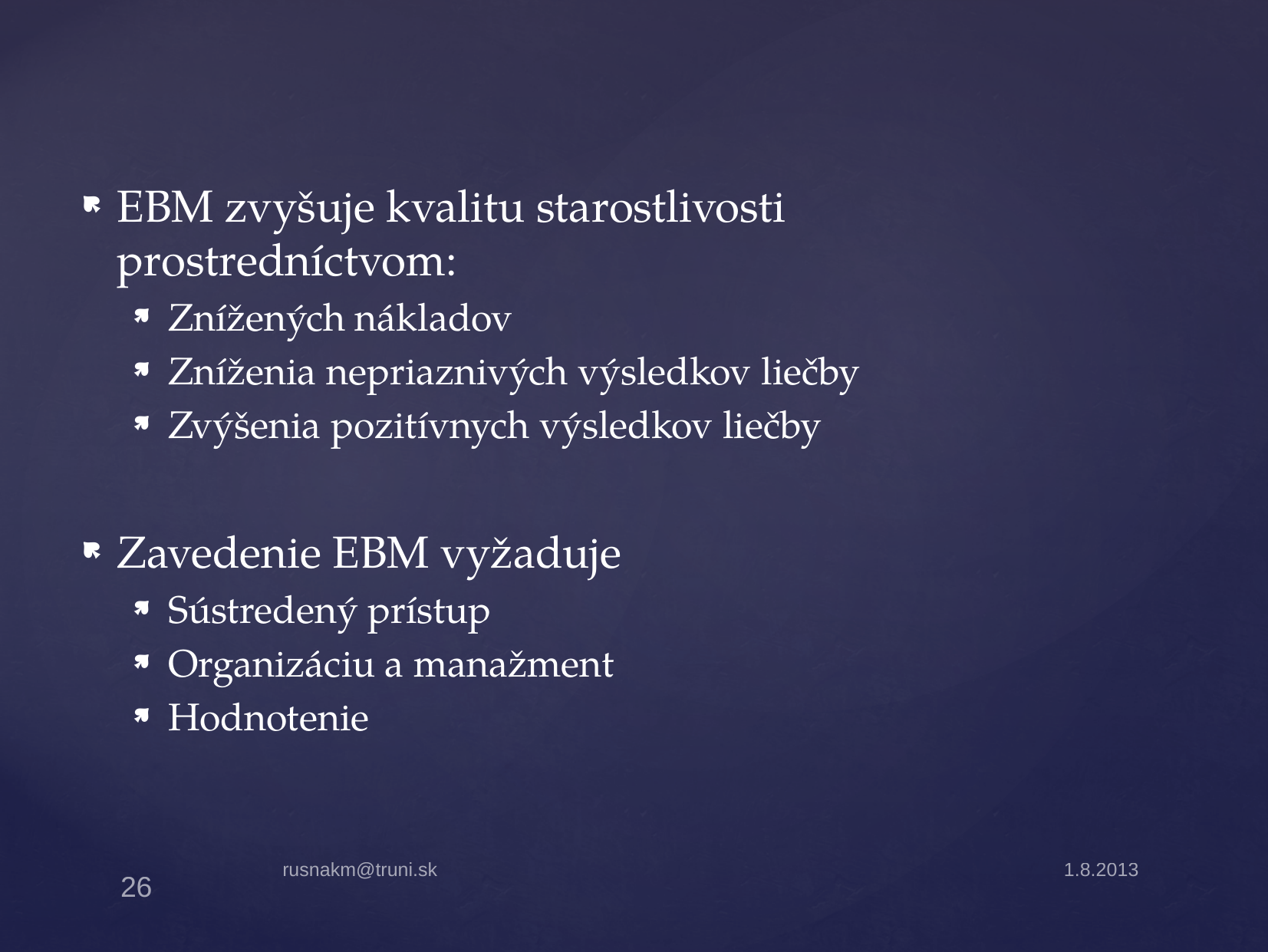

EBM zvyšuje kvalitu starostlivosti prostredníctvom:
Znížených nákladov
Zníženia nepriaznivých výsledkov liečby
Zvýšenia pozitívnych výsledkov liečby

Zavedenie EBM vyžaduje
Sústredený prístup
Organizáciu a manažment
Hodnotenie
rusnakm@truni.sk
1.8.2013
26